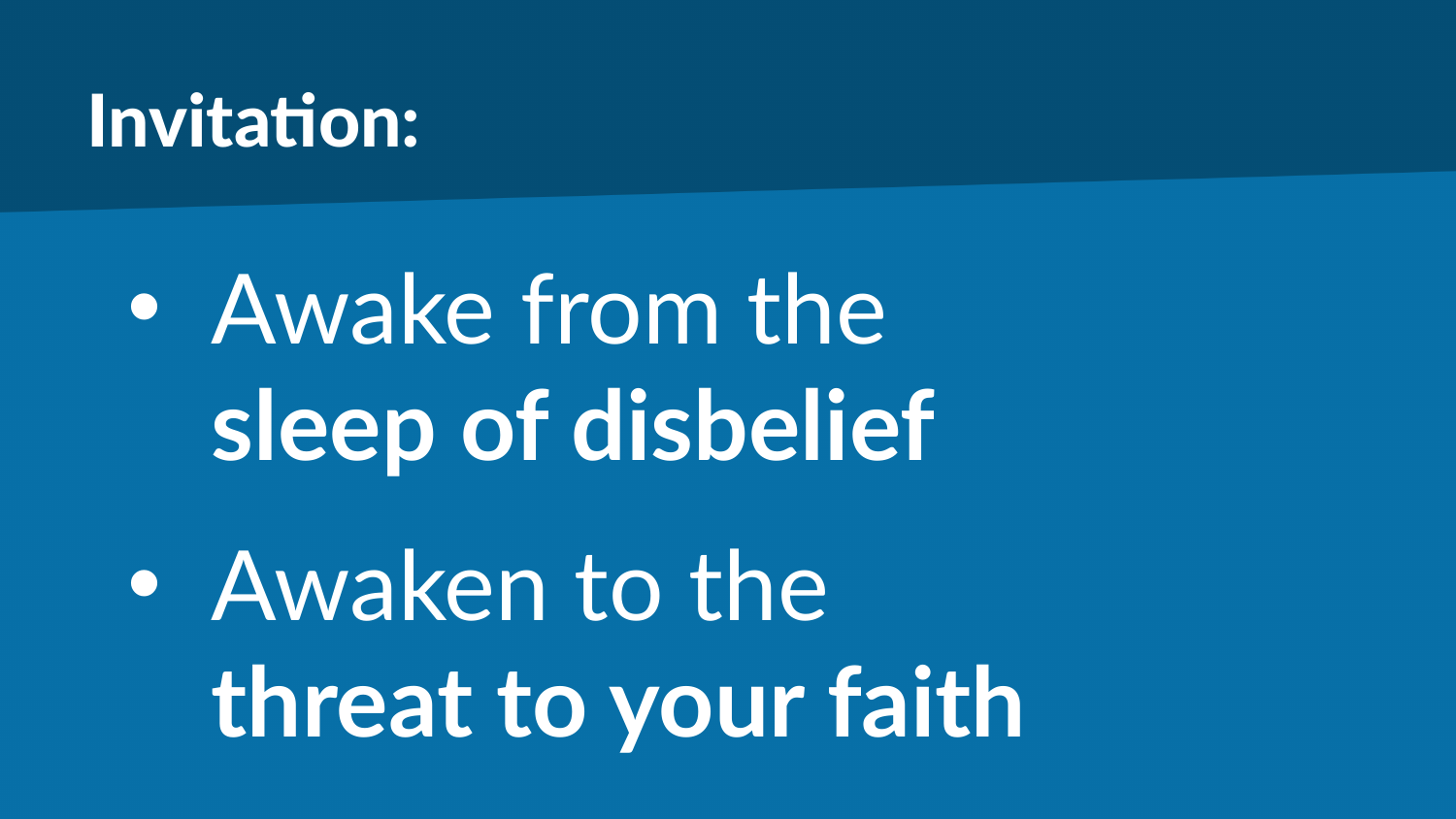

# Invitation:
Awake from the
sleep of disbelief
Awaken to the
threat to your faith